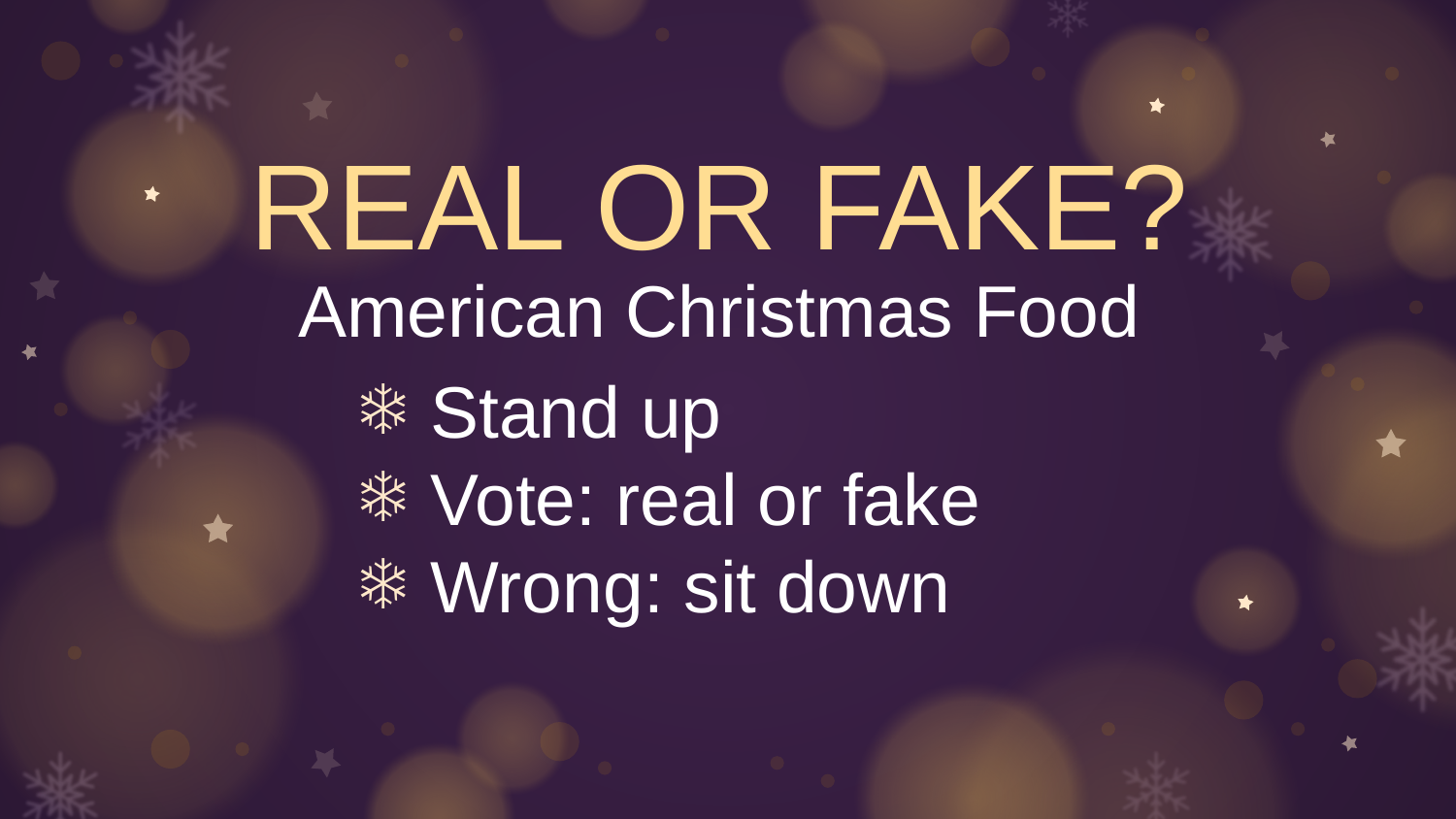

REAL OR FAKE?
American Christmas Food
Stand up
Vote: real or fake
Wrong: sit down